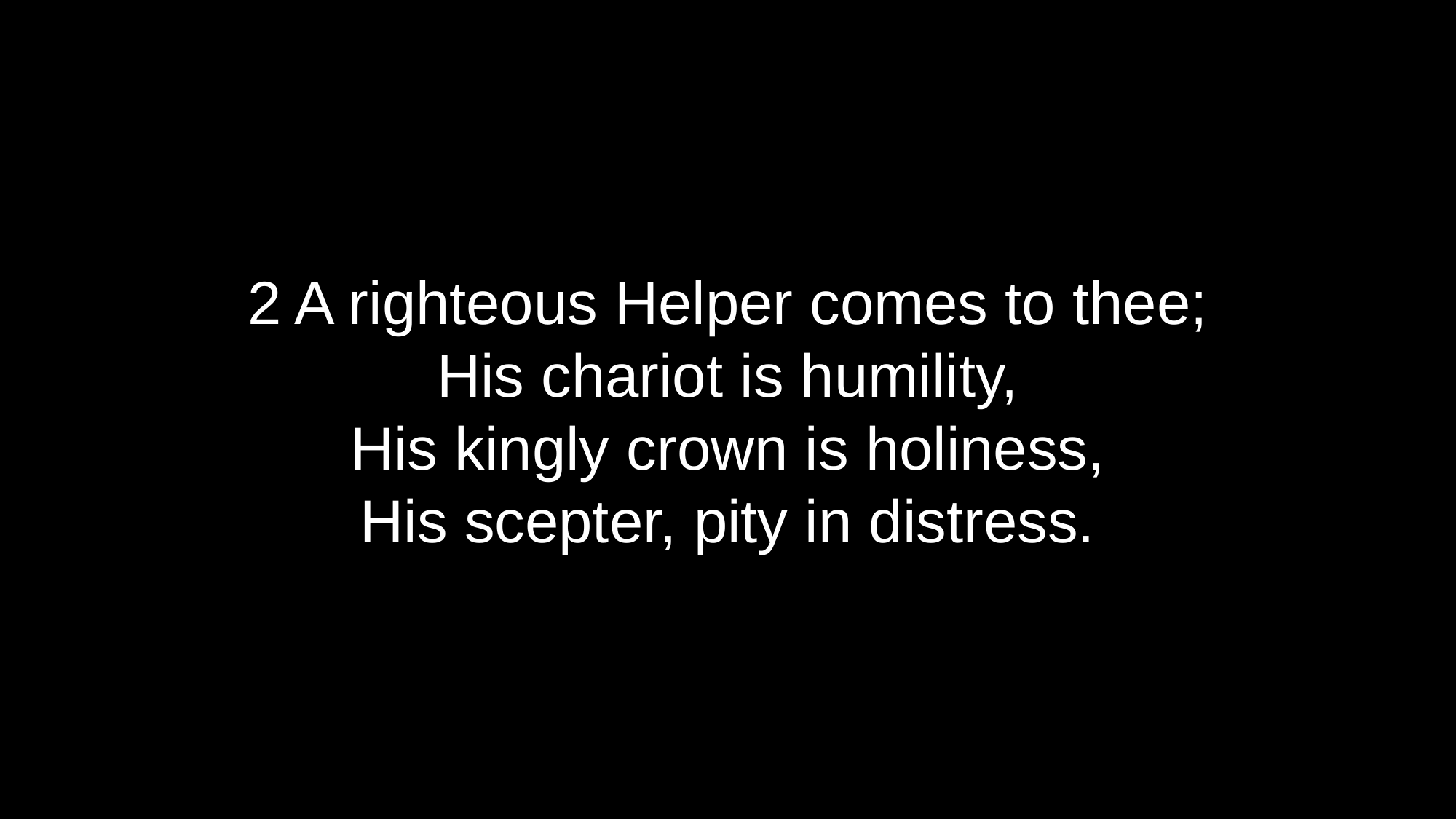

2 A righteous Helper comes to thee;
His chariot is humility,
His kingly crown is holiness,
His scepter, pity in distress.